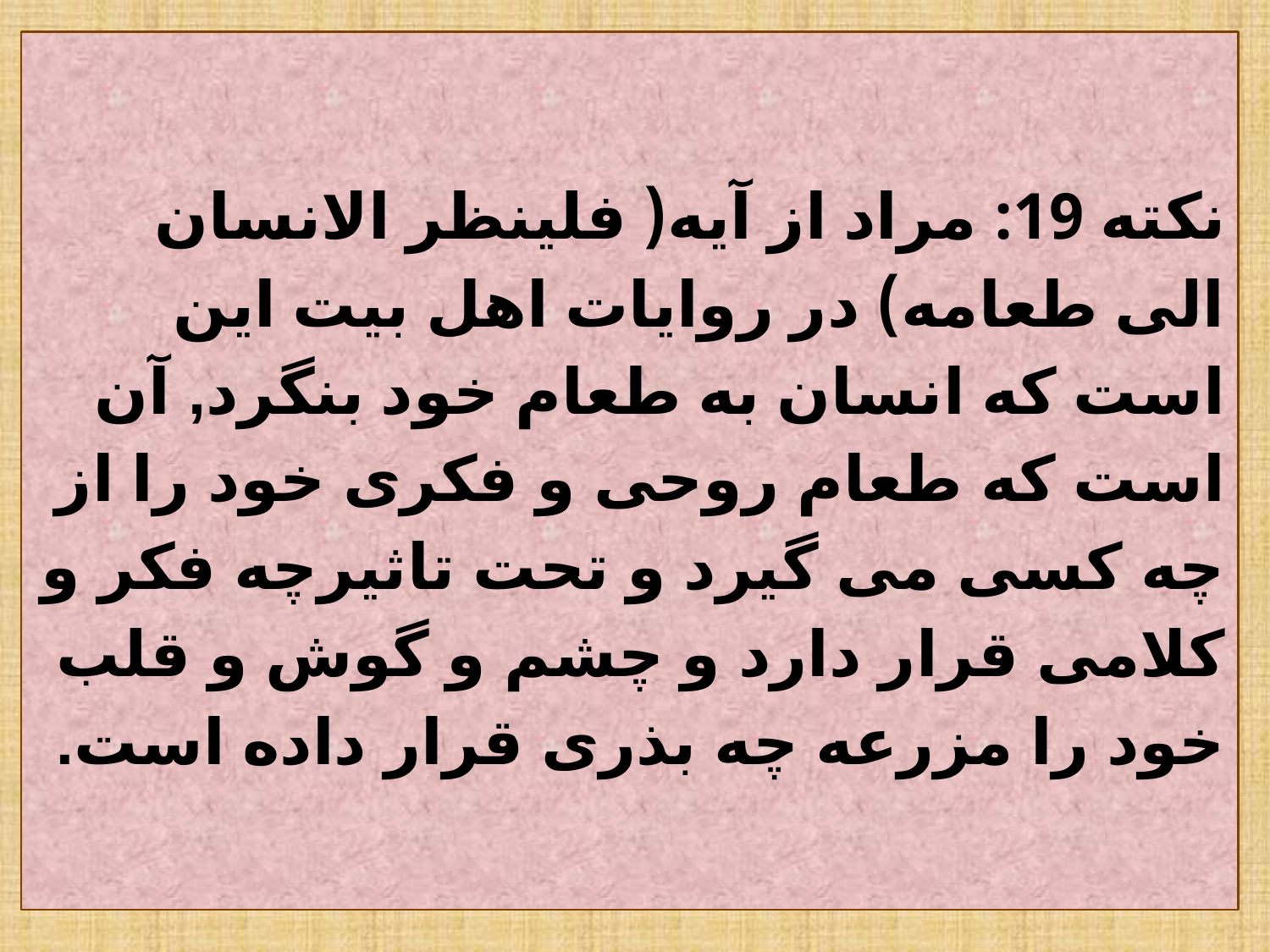

نکته 19: مراد از آیه( فلینظر الانسان الی طعامه) در روایات اهل بیت این است که انسان به طعام خود بنگرد, آن است که طعام روحی و فکری خود را از چه کسی می گیرد و تحت تاثیرچه فکر و کلامی قرار دارد و چشم و گوش و قلب خود را مزرعه چه بذری قرار داده است.
#